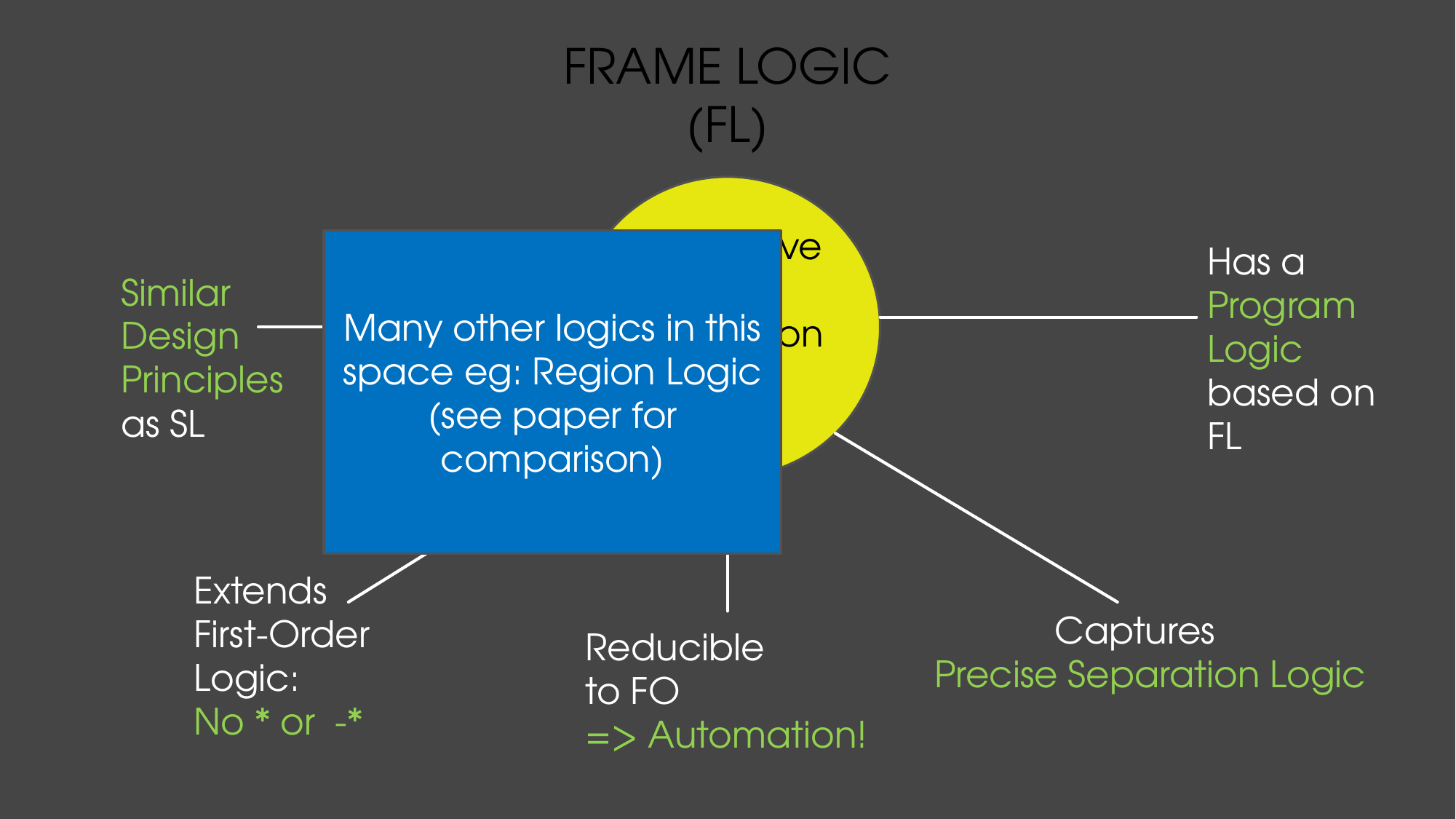

# Frame Logic (FL)
Alternative to Separation Logic

Many other logics in this space eg: Region Logic (see paper for comparison)
Has a Program
Logic based on FL
Similar Design
Principles as SL
Extends
First-Order
Logic:
No * or  -*
             Captures
 Precise Separation Logic
Reducible
to FO
=> Automation!